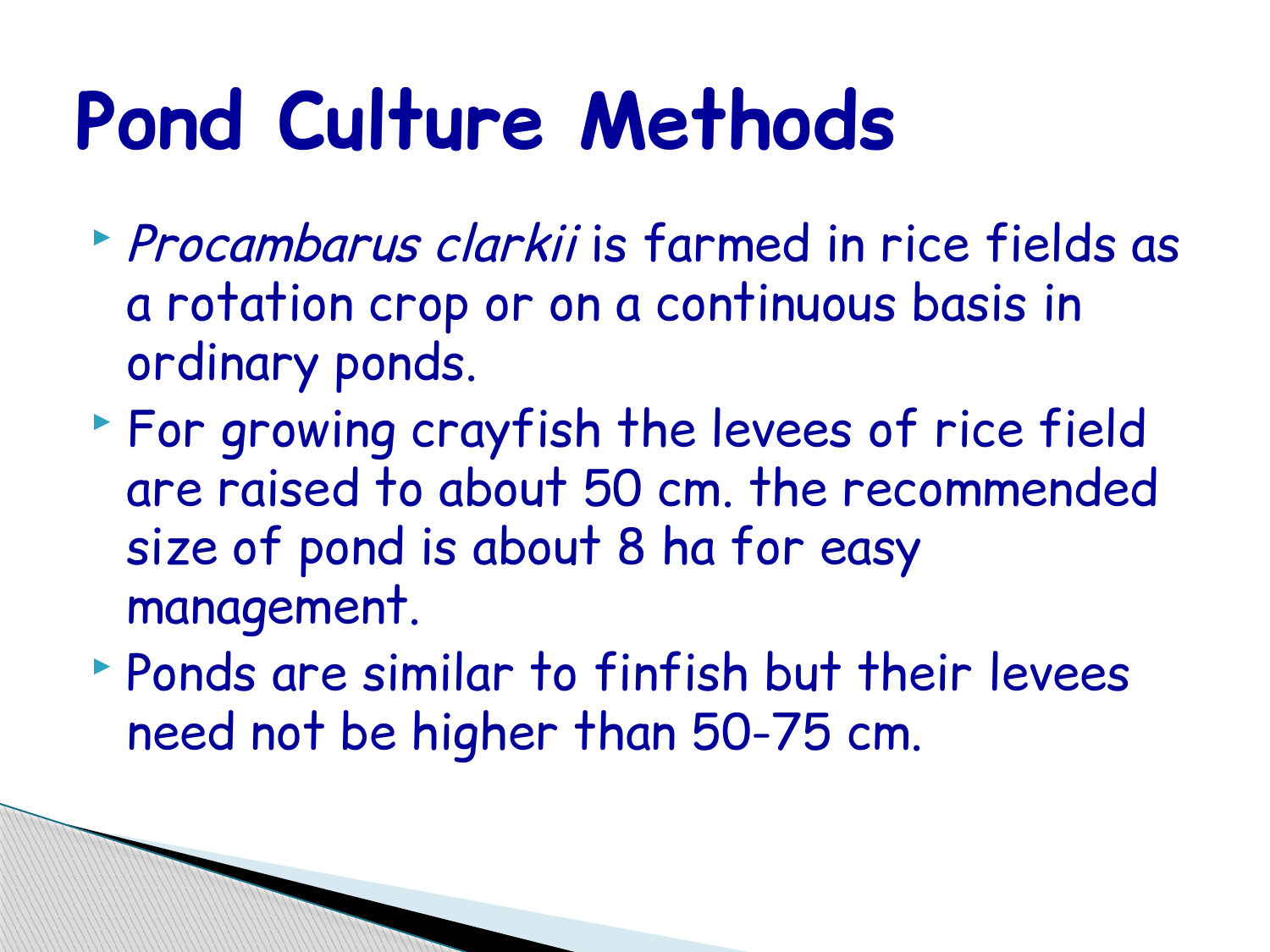

# Pond Culture Methods
Procambarus clarkii is farmed in rice fields as a rotation crop or on a continuous basis in ordinary ponds.
For growing crayfish the levees of rice field are raised to about 50 cm. the recommended size of pond is about 8 ha for easy management.
Ponds are similar to finfish but their levees need not be higher than 50-75 cm.